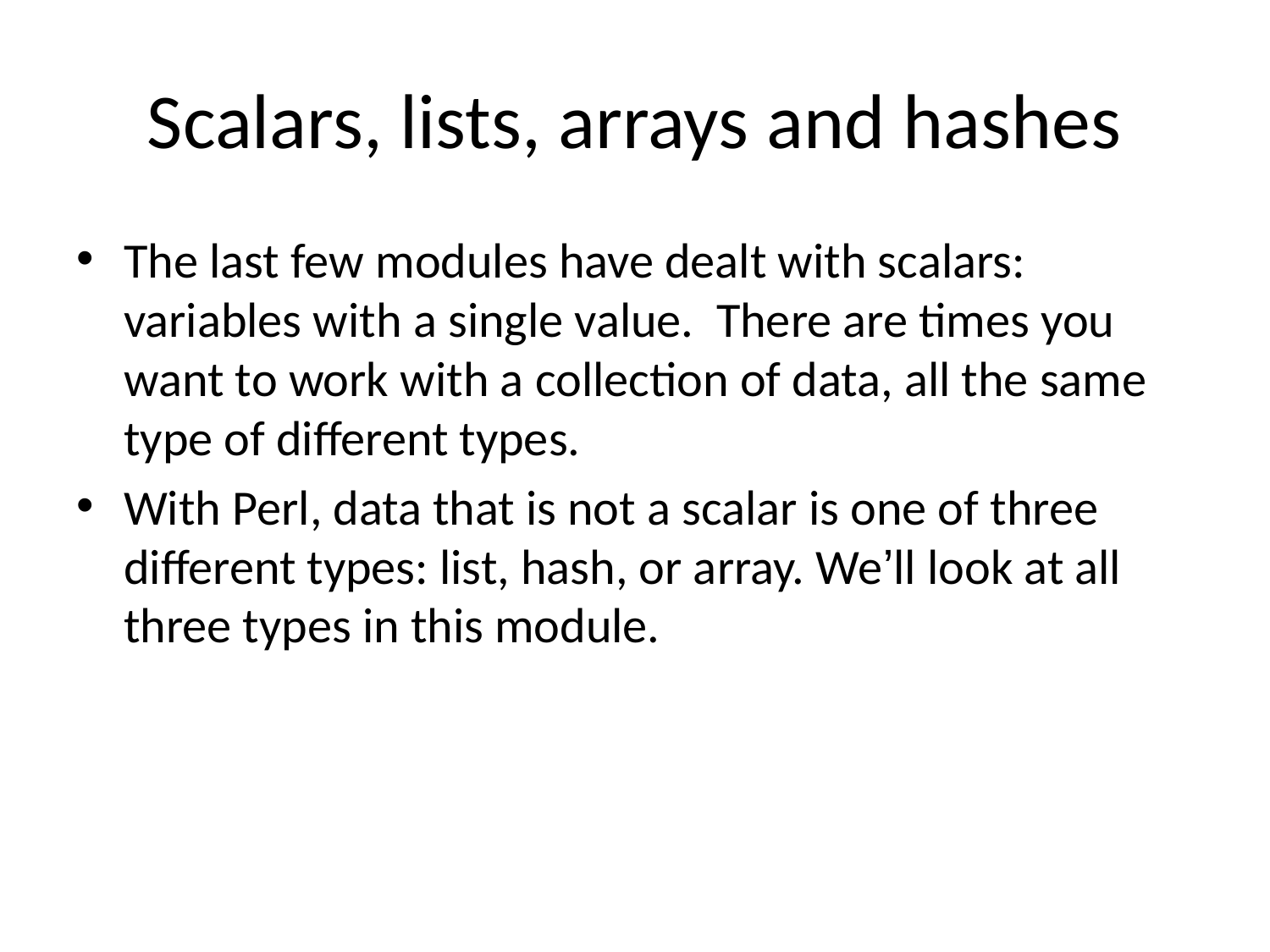

# Scalars, lists, arrays and hashes
The last few modules have dealt with scalars: variables with a single value.  There are times you want to work with a collection of data, all the same type of different types.
With Perl, data that is not a scalar is one of three different types: list, hash, or array. We’ll look at all three types in this module.